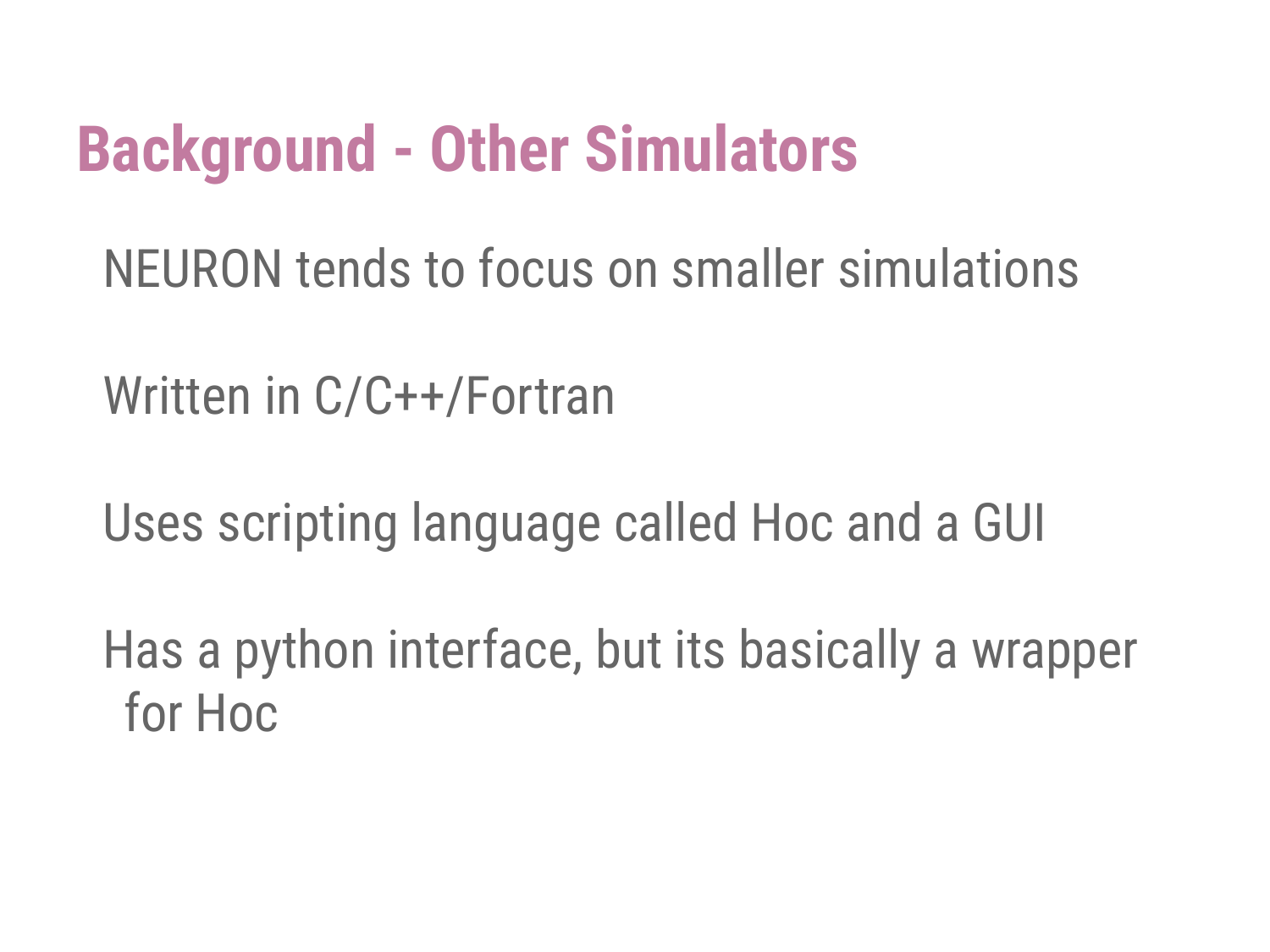

# Background - Other Simulators
NEURON tends to focus on smaller simulations

Written in C/C++/Fortran

Uses scripting language called Hoc and a GUI

Has a python interface, but its basically a wrapper for Hoc